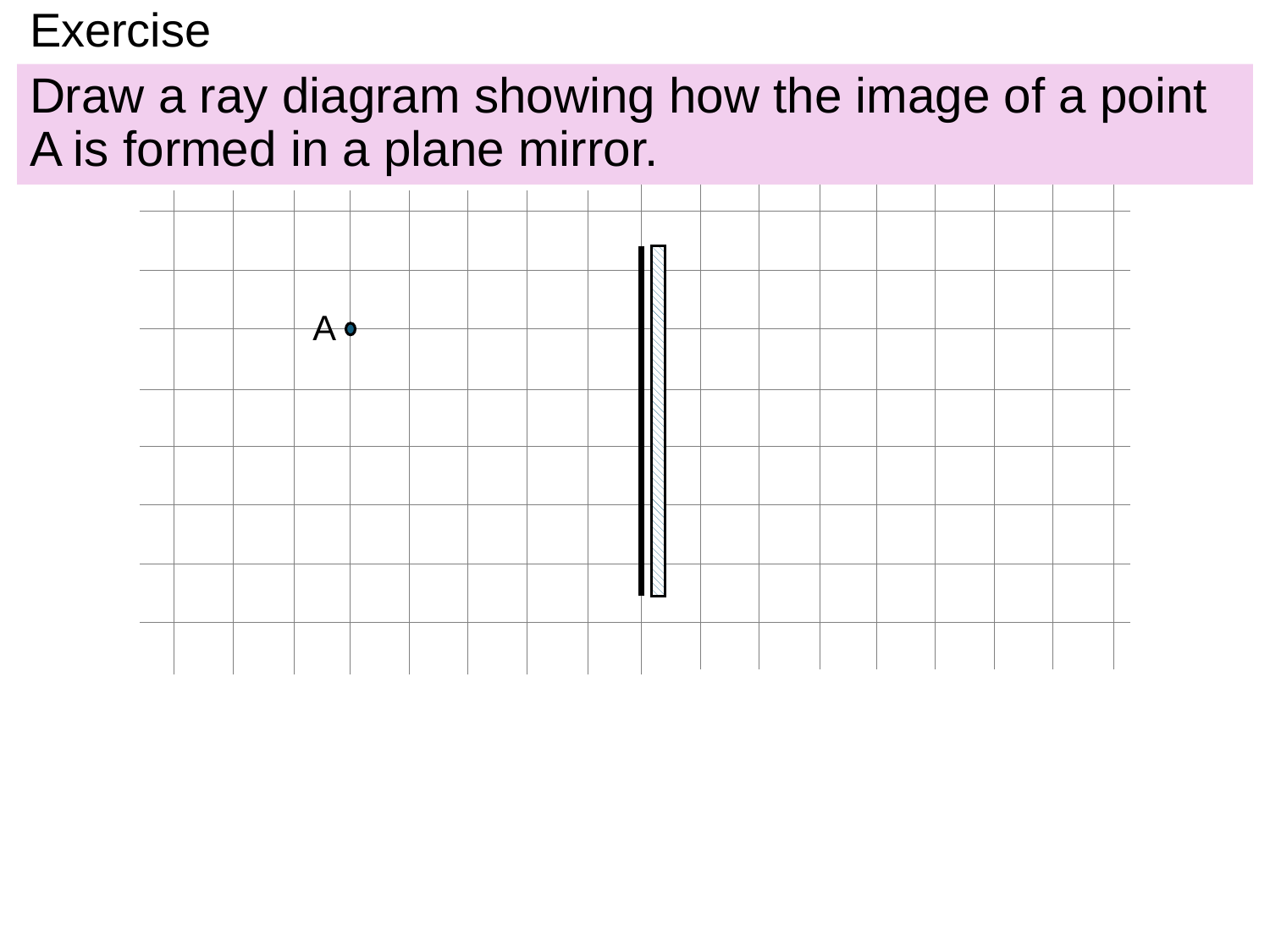

# Exercise
Draw a ray diagram showing how the image of a point A is formed in a plane mirror.

A